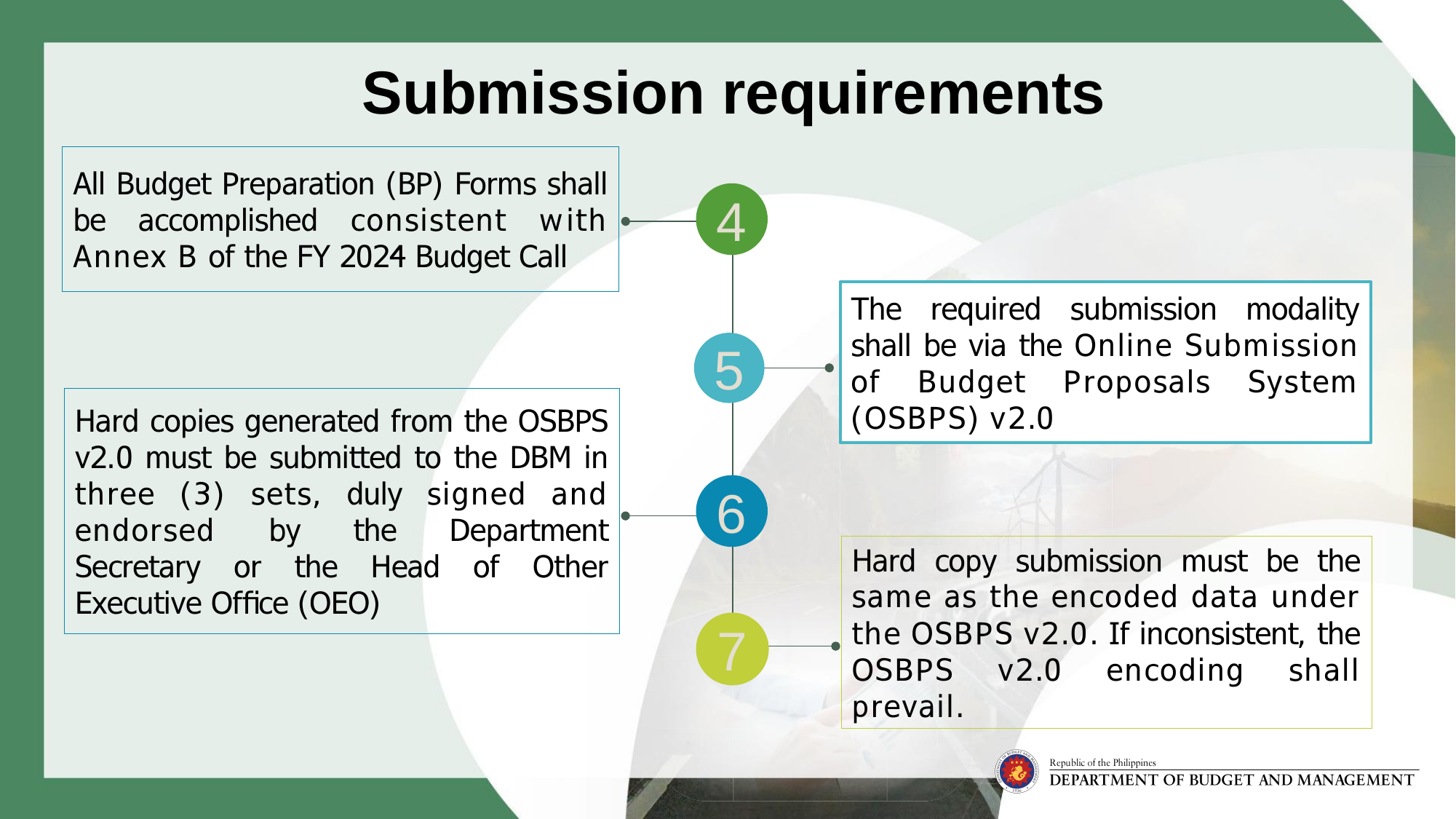

Submission requirements
All Budget Preparation (BP) Forms shall be accomplished consistent with Annex B of the FY 2024 Budget Call
4
The required submission modality shall be via the Online Submission of Budget Proposals System (OSBPS) v2.0
5
Hard copies generated from the OSBPS v2.0 must be submitted to the DBM in three (3) sets, duly signed and endorsed by the Department Secretary or the Head of Other Executive Office (OEO)
6
Hard copy submission must be the same as the encoded data under the OSBPS v2.0. If inconsistent, the OSBPS v2.0 encoding shall prevail.
7